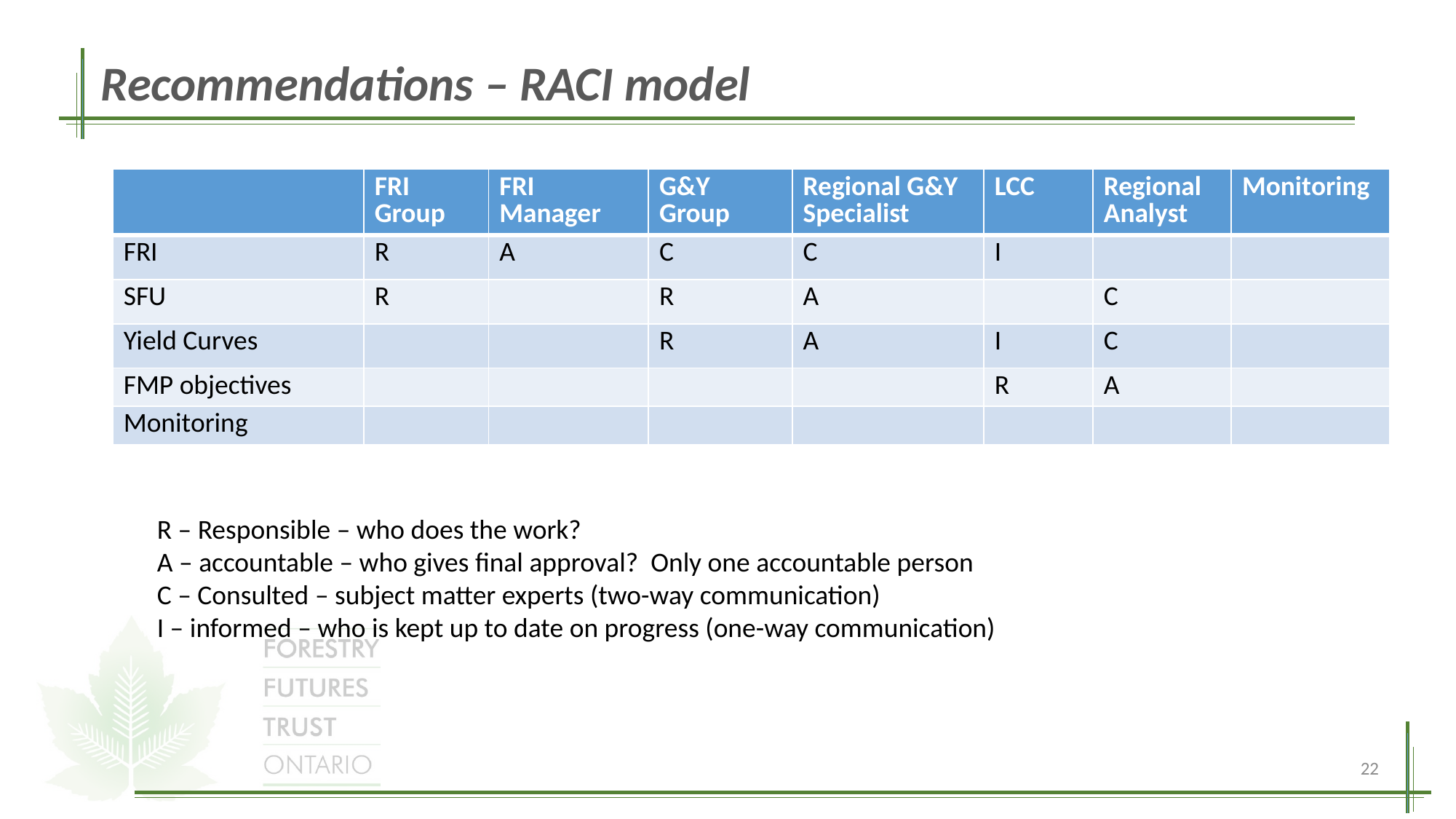

# Recommendations – RACI model
|  | FRI Group | FRI Manager | G&Y Group | Regional G&Y Specialist | LCC | Regional Analyst | Monitoring |
| --- | --- | --- | --- | --- | --- | --- | --- |
| FRI | R | A | C | C | I |  |  |
| SFU | R |  | R | A |  | C |  |
| Yield Curves |  |  | R | A | I | C |  |
| FMP objectives |  |  |  |  | R | A |  |
| Monitoring |  |  |  |  |  |  |  |
R – Responsible – who does the work?
A – accountable – who gives final approval?  Only one accountable person
C – Consulted – subject matter experts (two-way communication)
I – informed – who is kept up to date on progress (one-way communication)
22